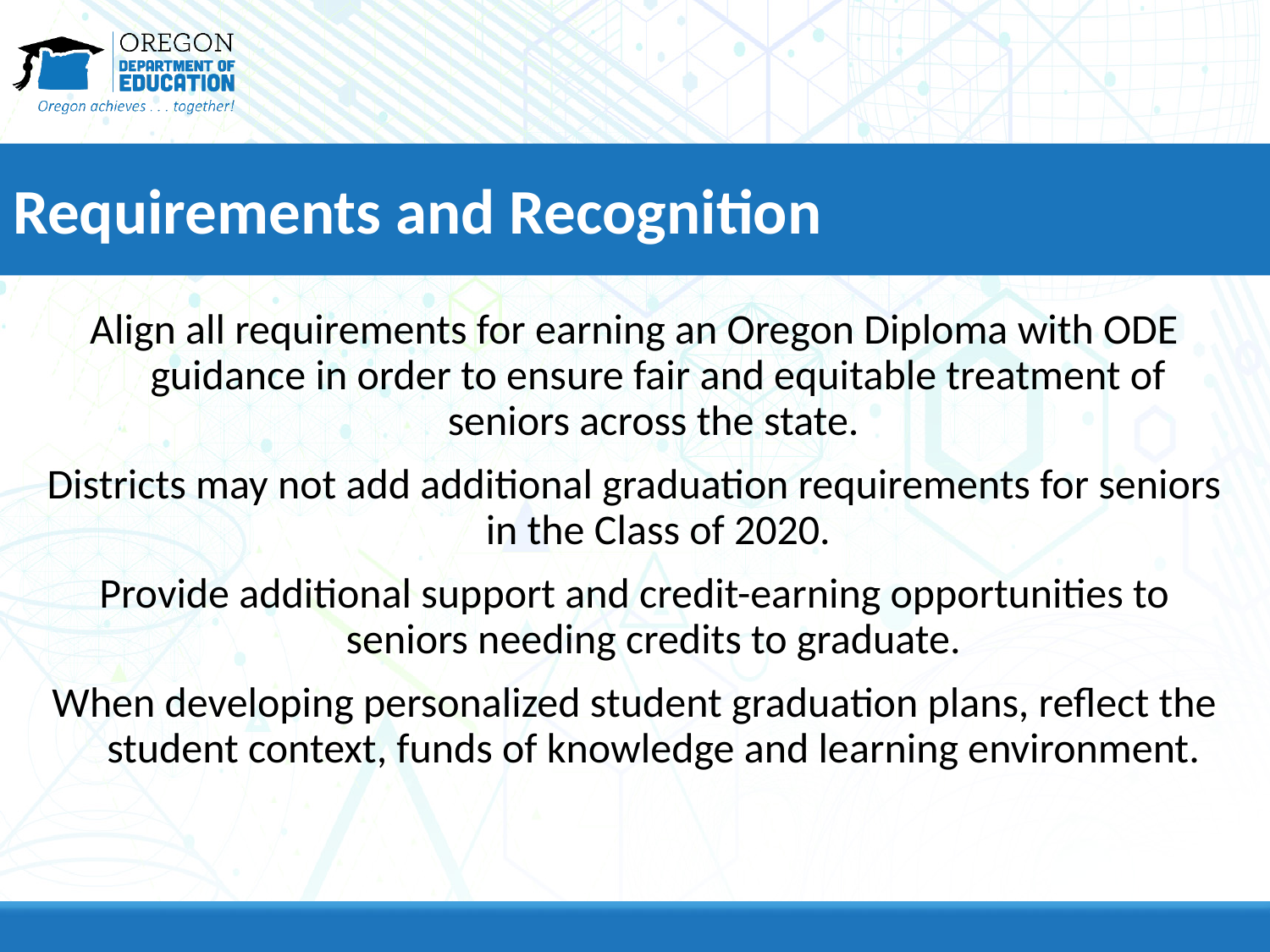

# Requirements and Recognition
Align all requirements for earning an Oregon Diploma with ODE guidance in order to ensure fair and equitable treatment of seniors across the state.
Districts may not add additional graduation requirements for seniors in the Class of 2020.
Provide additional support and credit-earning opportunities to seniors needing credits to graduate.
When developing personalized student graduation plans, reflect the student context, funds of knowledge and learning environment.